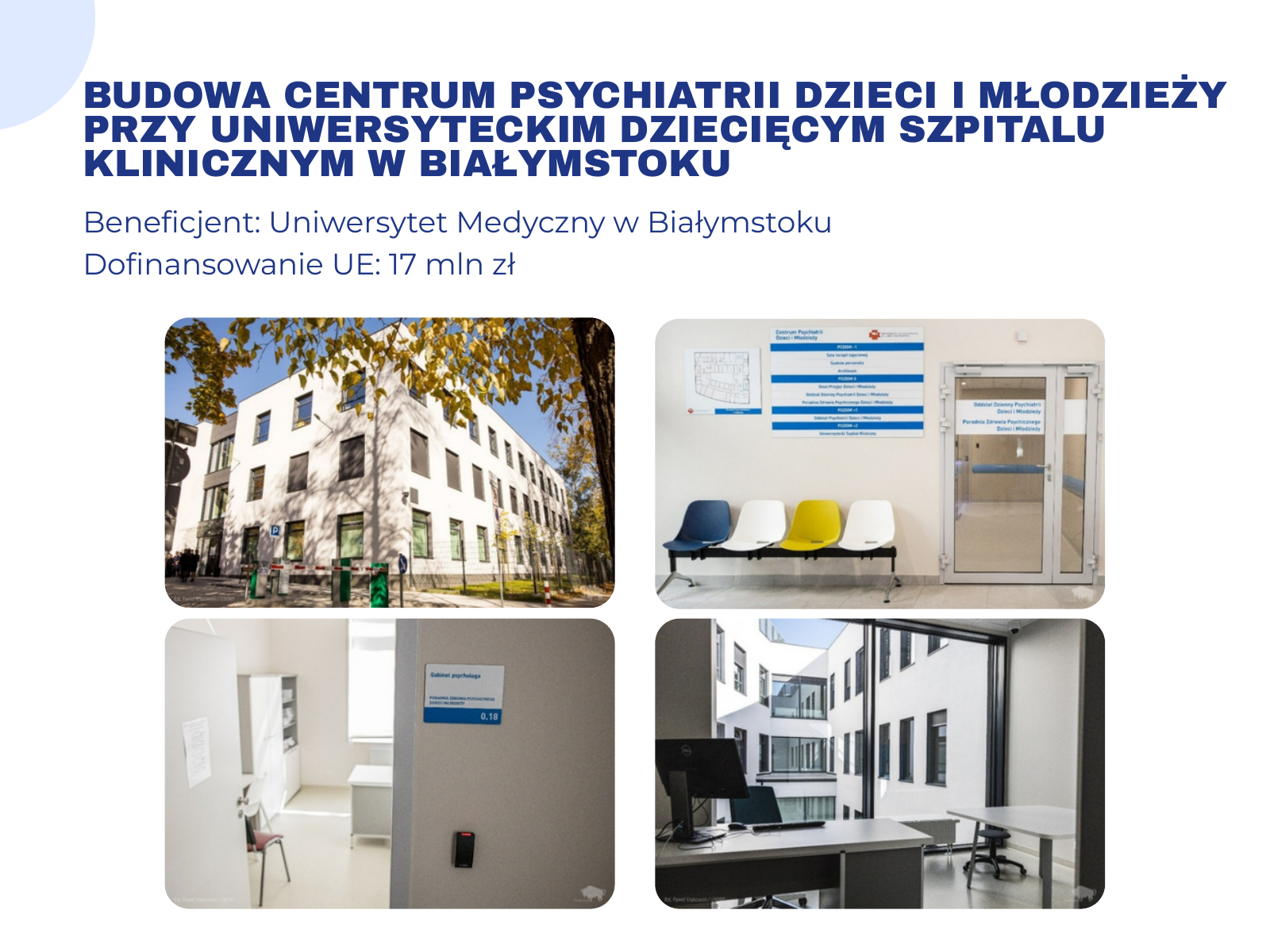

BUDOWA CENTRUM PSYCHIATRII DZIECI I MŁODZIEŻY PRZY UNIWERSYTECKIM DZIECIĘCYM SZPITALU KLINICZNYM W BIAŁYMSTOKU
Beneficjent: Uniwersytet Medyczny w Białymstoku
Dofinansowanie UE: 17 mln zł